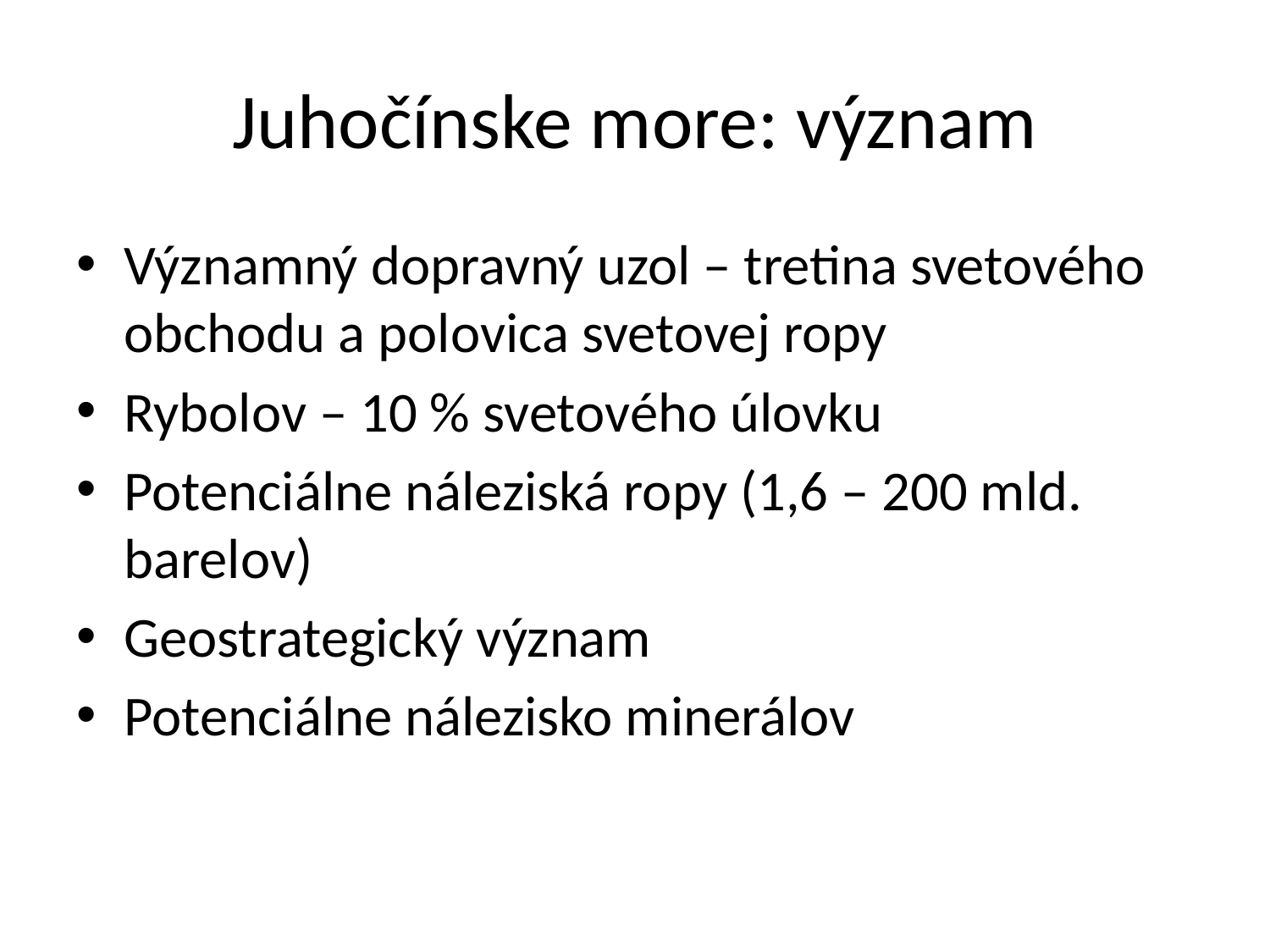

# Juhočínske more: význam
Významný dopravný uzol – tretina svetového obchodu a polovica svetovej ropy
Rybolov – 10 % svetového úlovku
Potenciálne náleziská ropy (1,6 – 200 mld. barelov)
Geostrategický význam
Potenciálne nálezisko minerálov